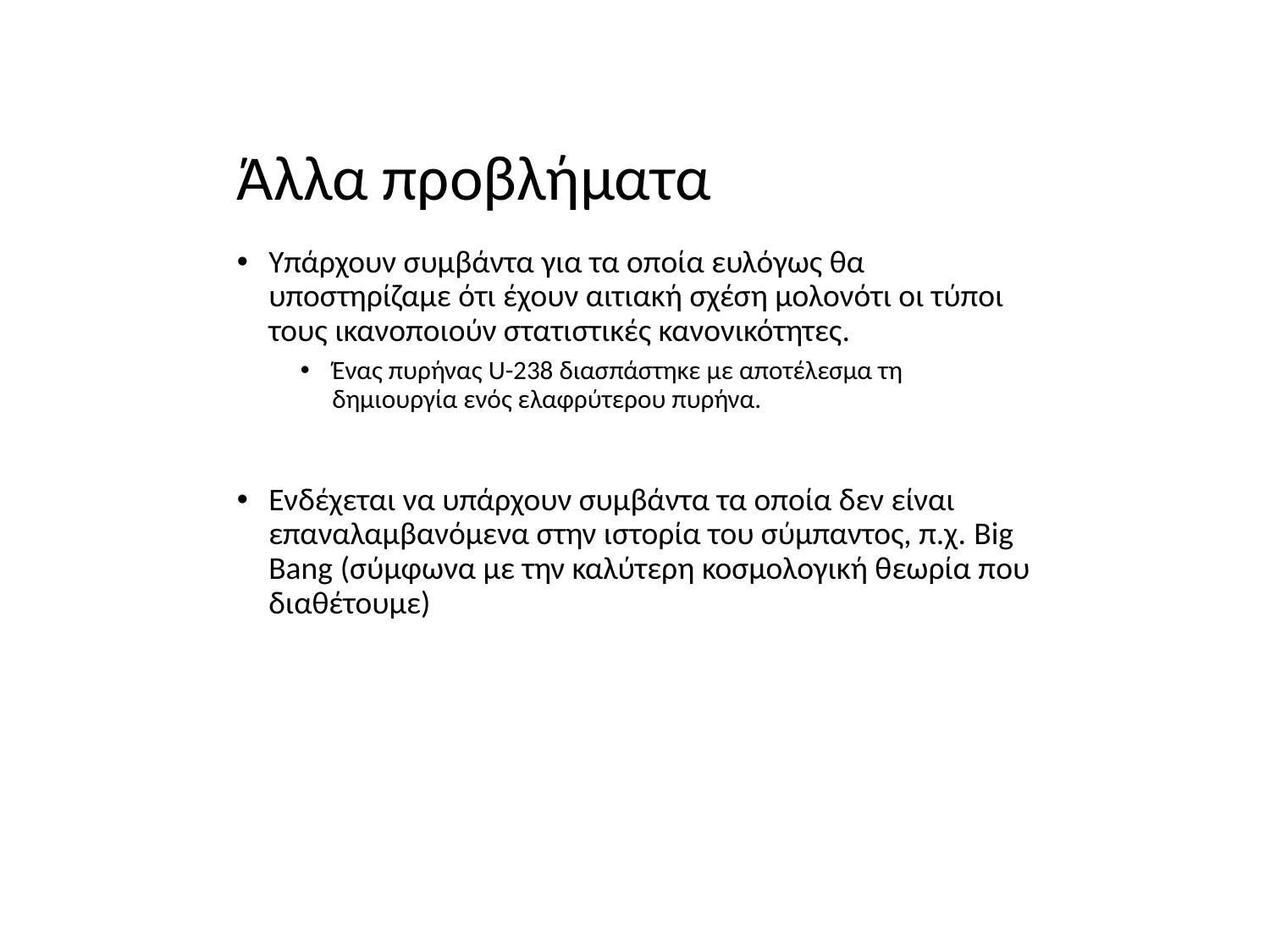

# Άλλα προβλήματα
Υπάρχουν συμβάντα για τα οποία ευλόγως θα υποστηρίζαμε ότι έχουν αιτιακή σχέση μολονότι οι τύποι τους ικανοποιούν στατιστικές κανονικότητες.
Ένας πυρήνας U-238 διασπάστηκε με αποτέλεσμα τη δημιουργία ενός ελαφρύτερου πυρήνα.

Ενδέχεται να υπάρχουν συμβάντα τα οποία δεν είναι επαναλαμβανόμενα στην ιστορία του σύμπαντος, π.χ. Big Bang (σύμφωνα με την καλύτερη κοσμολογική θεωρία που διαθέτουμε)